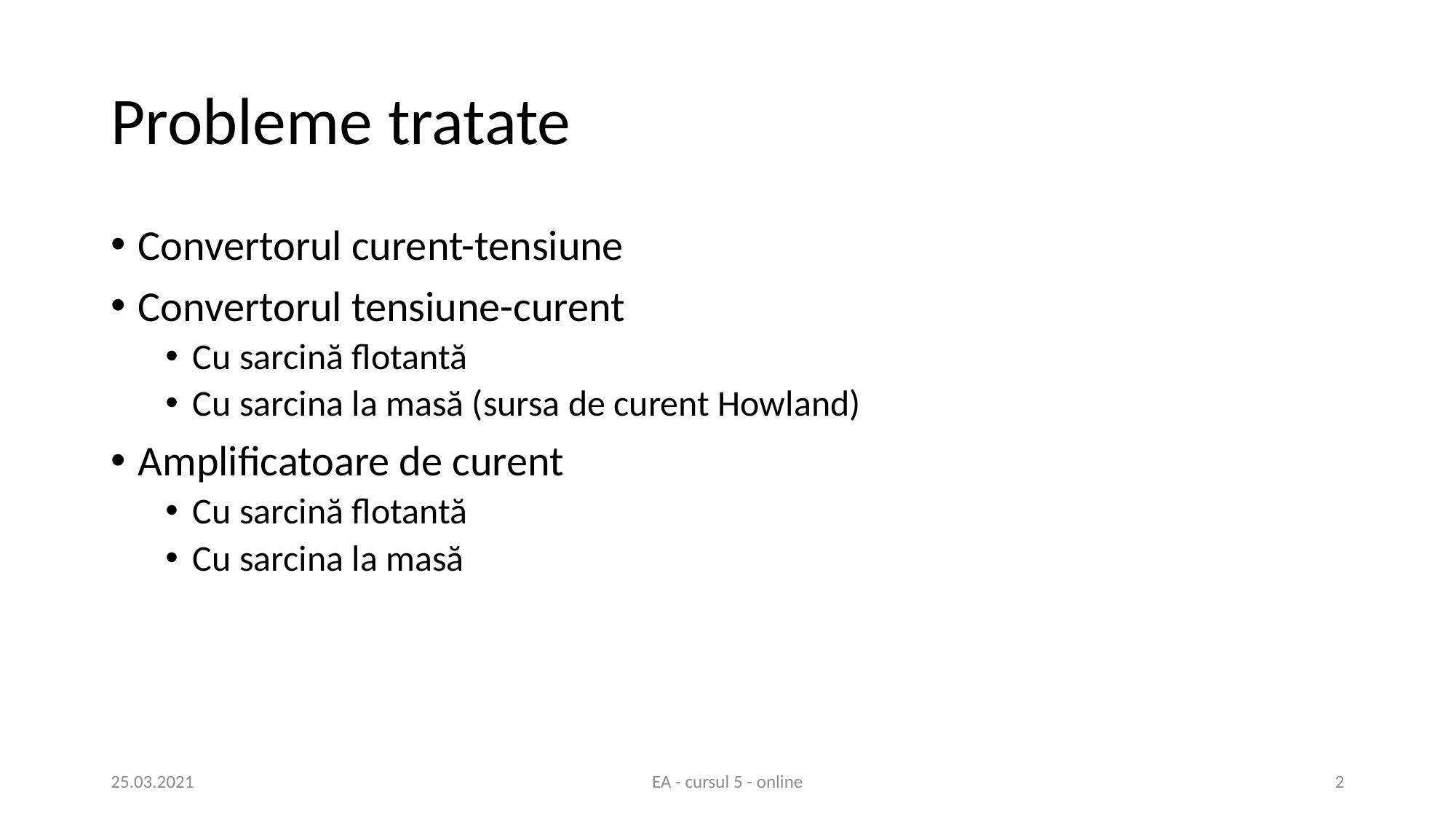

# Probleme tratate
Convertorul curent-tensiune
Convertorul tensiune-curent
Cu sarcină flotantă
Cu sarcina la masă (sursa de curent Howland)
Amplificatoare de curent
Cu sarcină flotantă
Cu sarcina la masă
25.03.2021
EA - cursul 5 - online
2